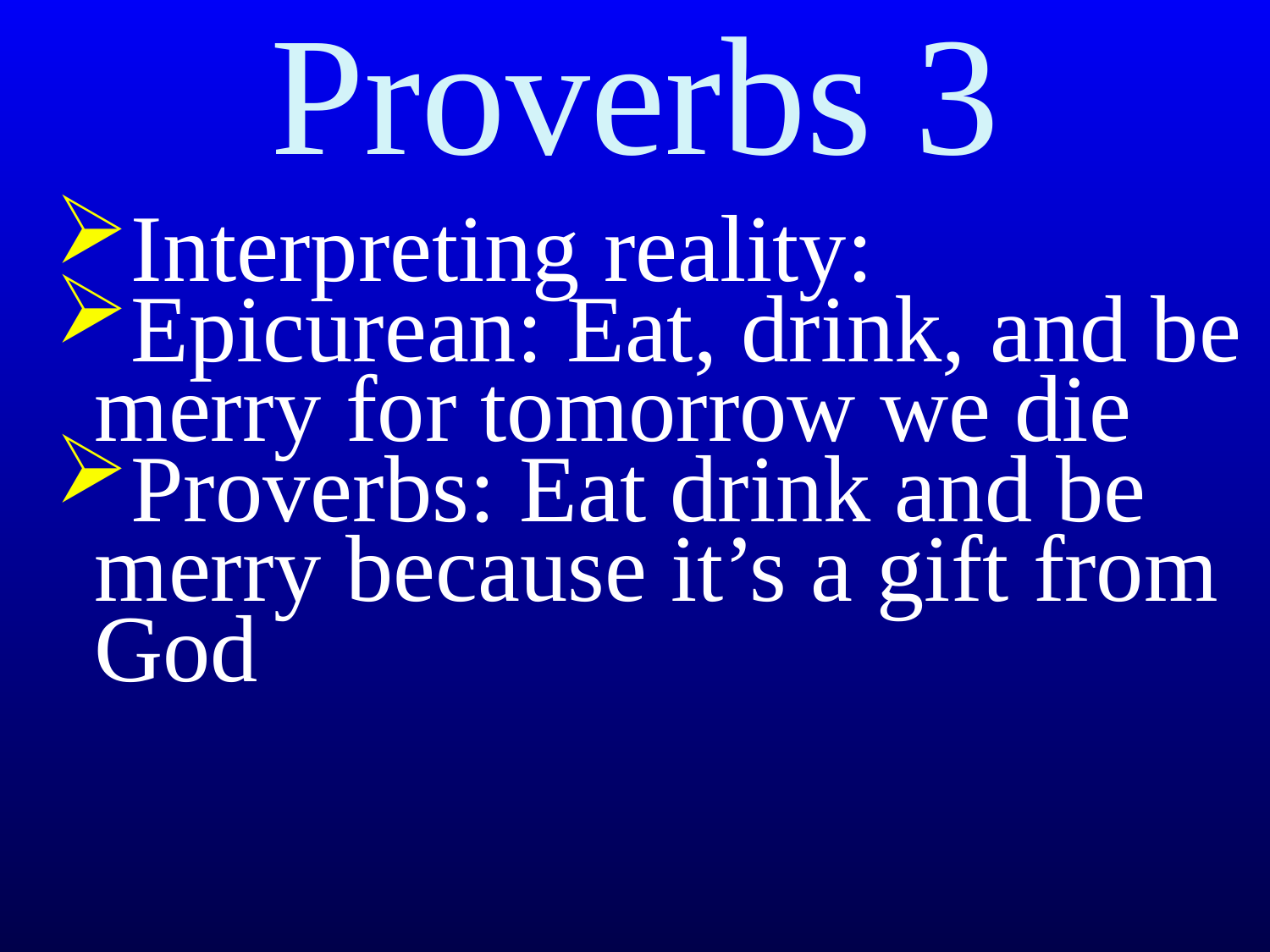

Proverbs 3
Interpreting reality:
Epicurean: Eat, drink, and be merry for tomorrow we die
Proverbs: Eat drink and be merry because it’s a gift from God